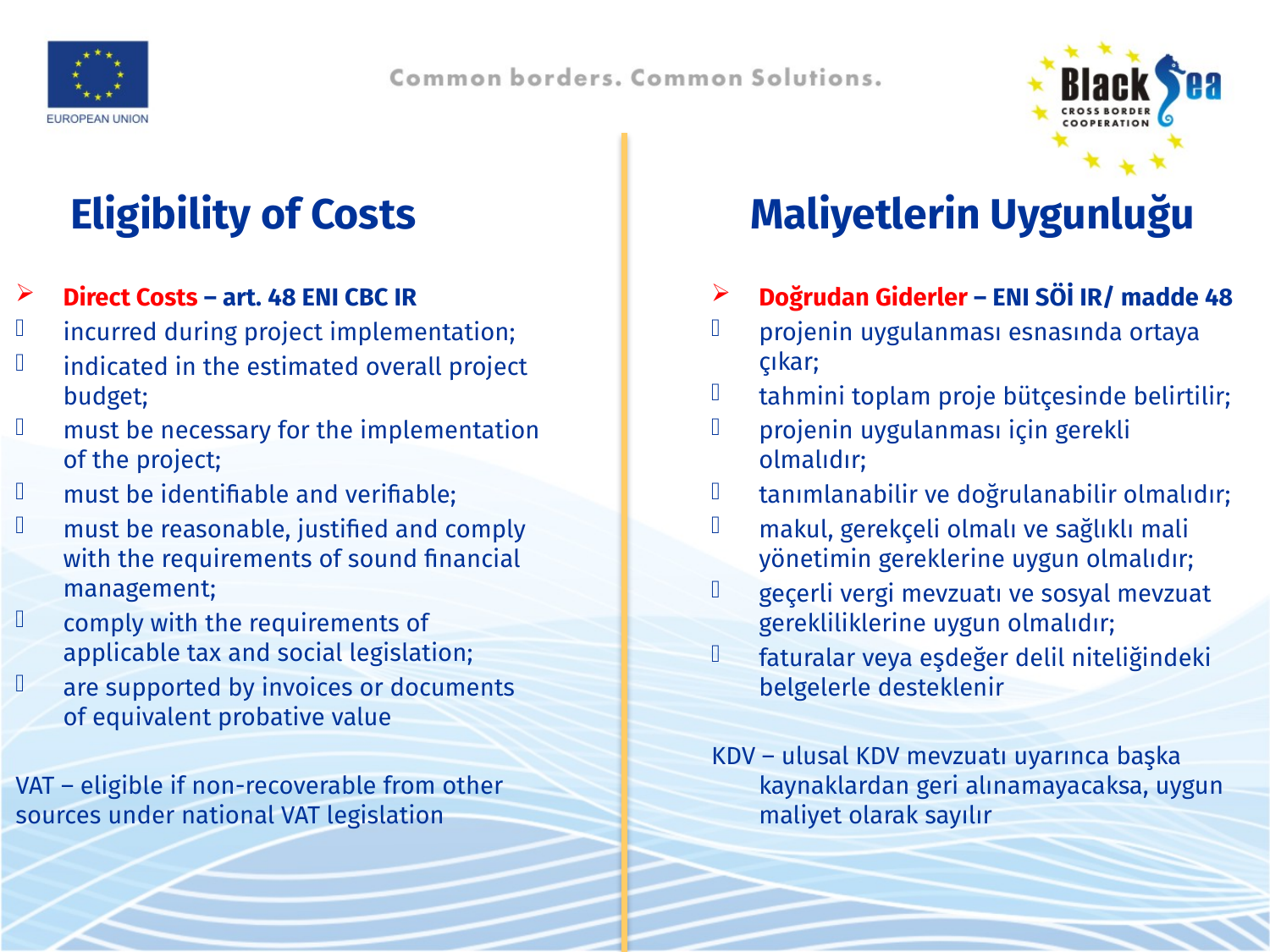

# Eligibility of Costs
Maliyetlerin Uygunluğu
Direct Costs – art. 48 ENI CBC IR
incurred during project implementation;
indicated in the estimated overall project budget;
must be necessary for the implementation of the project;
must be identifiable and verifiable;
must be reasonable, justified and comply with the requirements of sound financial management;
comply with the requirements of applicable tax and social legislation;
are supported by invoices or documents of equivalent probative value

VAT – eligible if non-recoverable from other sources under national VAT legislation

Doğrudan Giderler – ENI SÖİ IR/ madde 48
projenin uygulanması esnasında ortaya çıkar;
tahmini toplam proje bütçesinde belirtilir;
projenin uygulanması için gerekli olmalıdır;
tanımlanabilir ve doğrulanabilir olmalıdır;
makul, gerekçeli olmalı ve sağlıklı mali yönetimin gereklerine uygun olmalıdır;
geçerli vergi mevzuatı ve sosyal mevzuat gerekliliklerine uygun olmalıdır;
faturalar veya eşdeğer delil niteliğindeki belgelerle desteklenir

KDV – ulusal KDV mevzuatı uyarınca başka kaynaklardan geri alınamayacaksa, uygun maliyet olarak sayılır